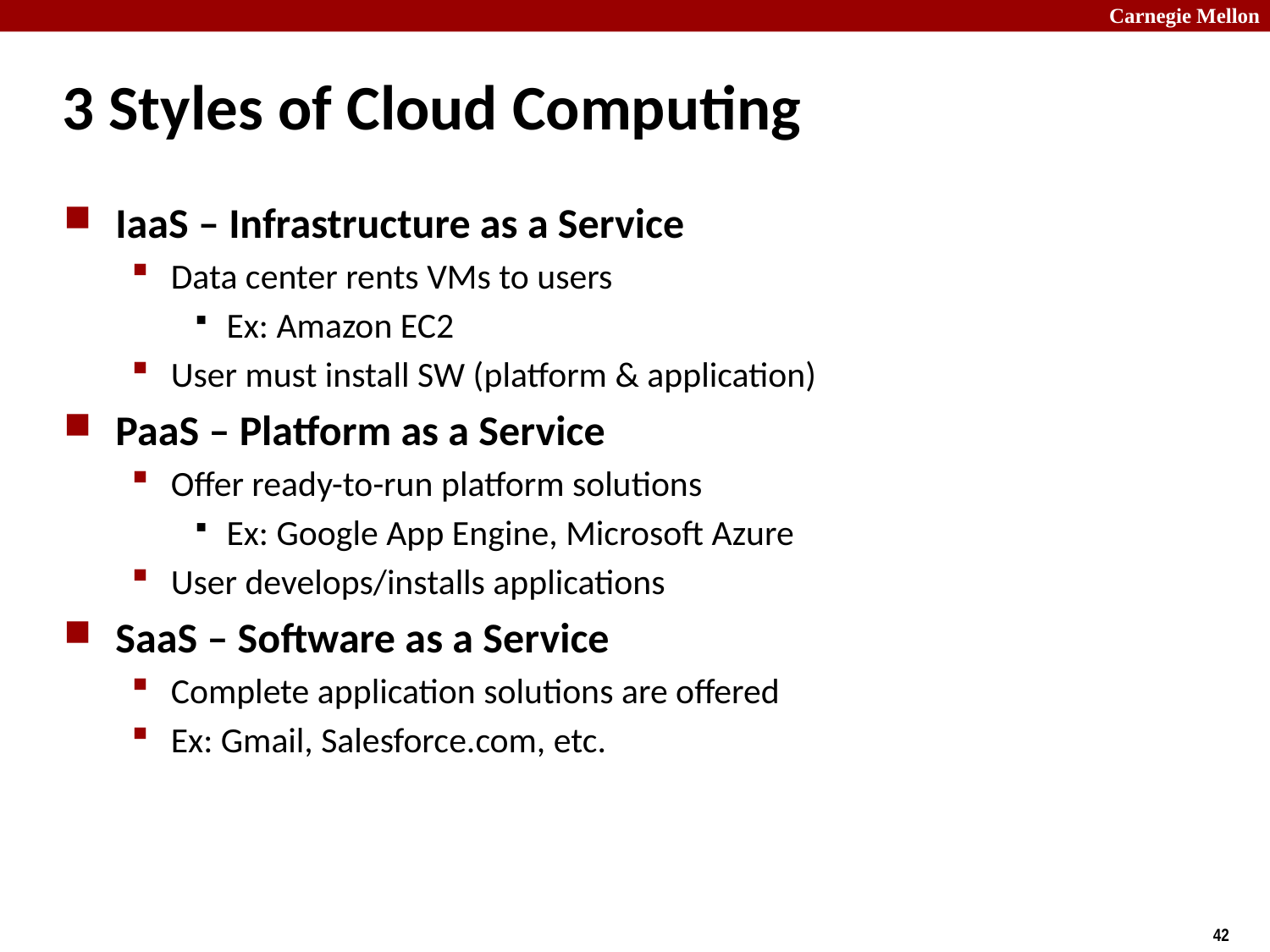

# 3 Styles of Cloud Computing
IaaS – Infrastructure as a Service
Data center rents VMs to users
Ex: Amazon EC2
User must install SW (platform & application)
PaaS – Platform as a Service
Offer ready-to-run platform solutions
Ex: Google App Engine, Microsoft Azure
User develops/installs applications
SaaS – Software as a Service
Complete application solutions are offered
Ex: Gmail, Salesforce.com, etc.